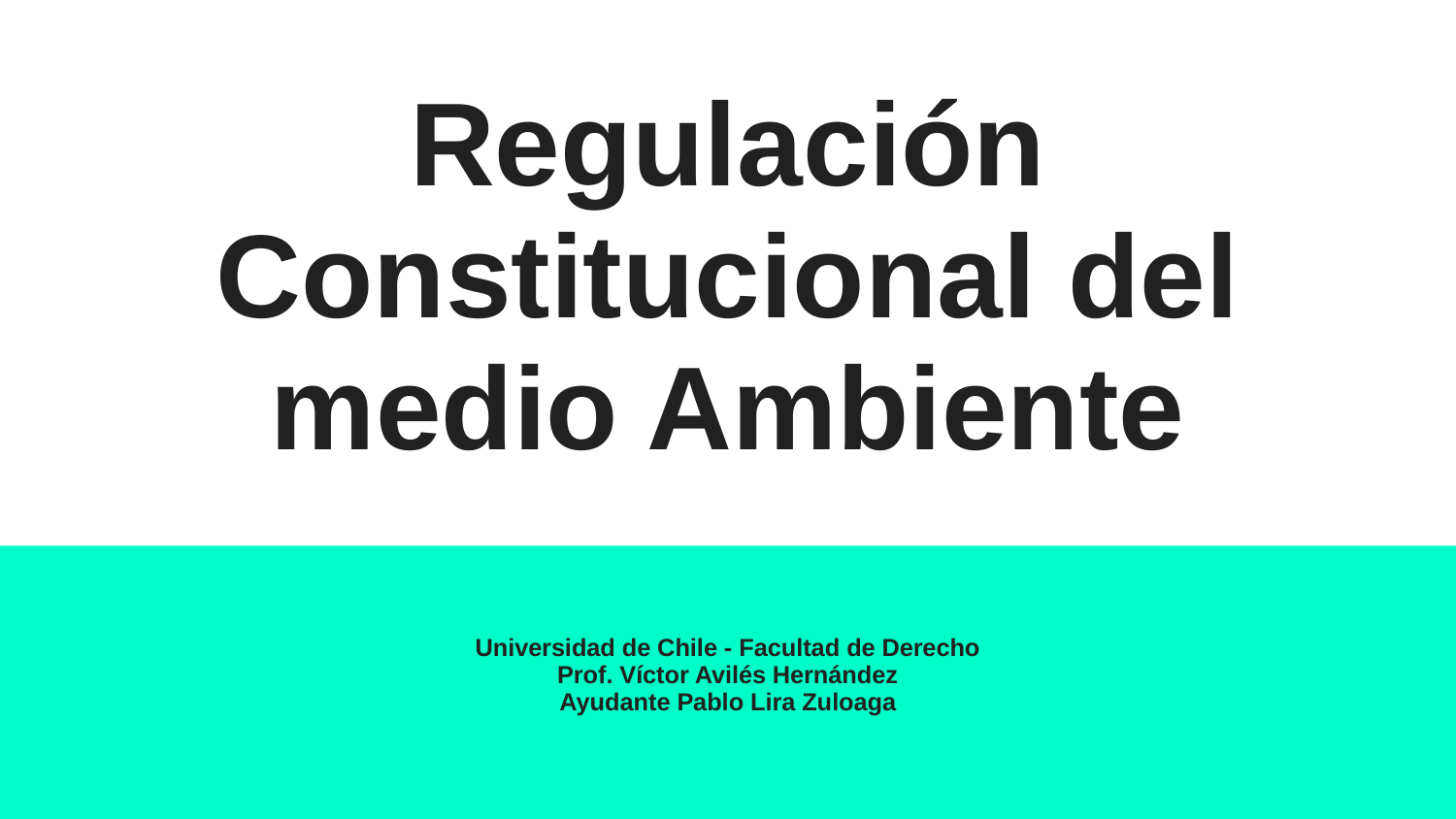

# Regulación Constitucional del medio Ambiente
Universidad de Chile - Facultad de Derecho
Prof. Víctor Avilés Hernández
Ayudante Pablo Lira Zuloaga